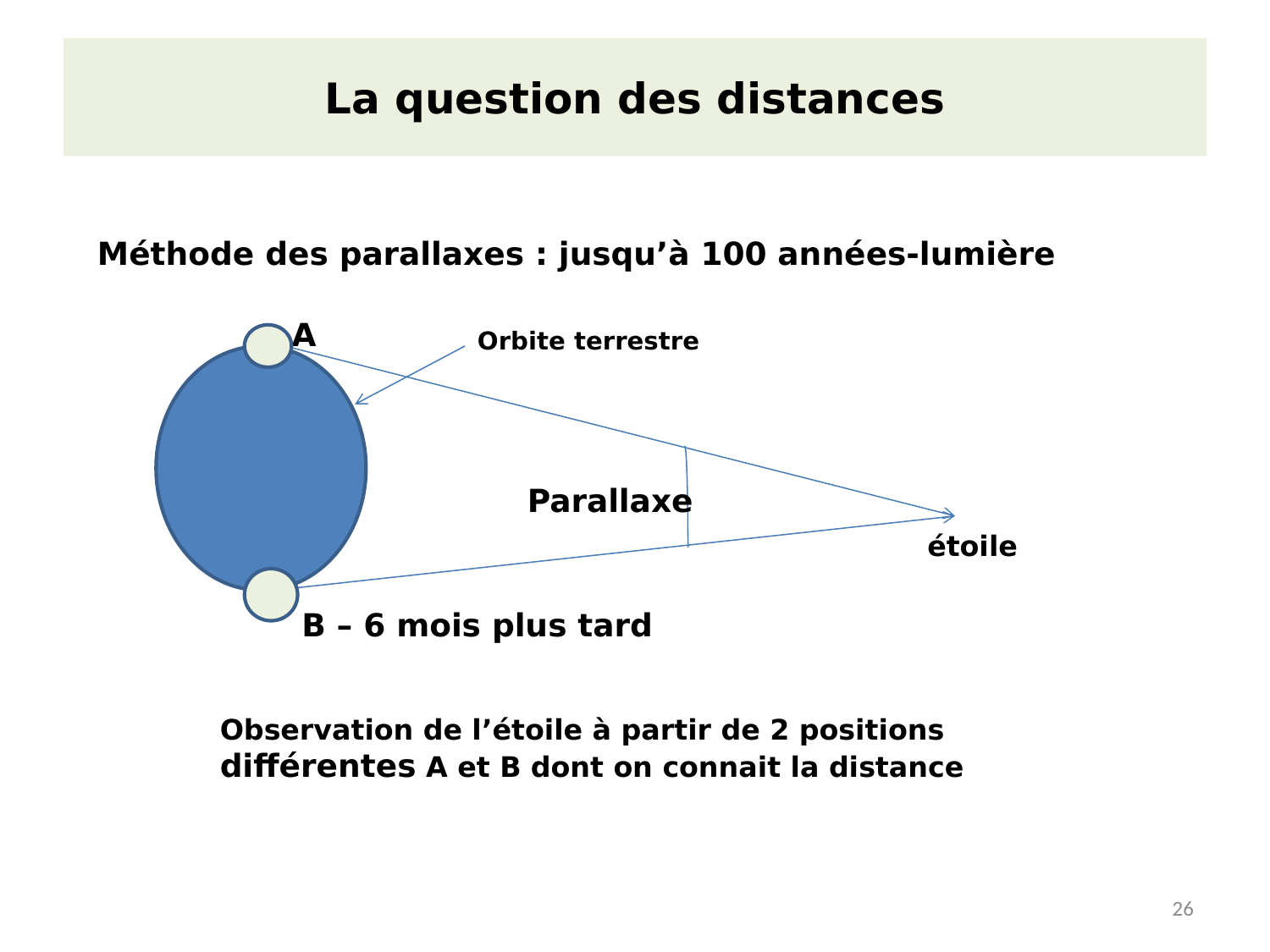

# La question des distances
Méthode des parallaxes : jusqu’à 100 années-lumière
A
Orbite terrestre

Parallaxe
étoile

B – 6 mois plus tard
Observation de l’étoile à partir de 2 positions différentes A et B dont on connait la distance
26